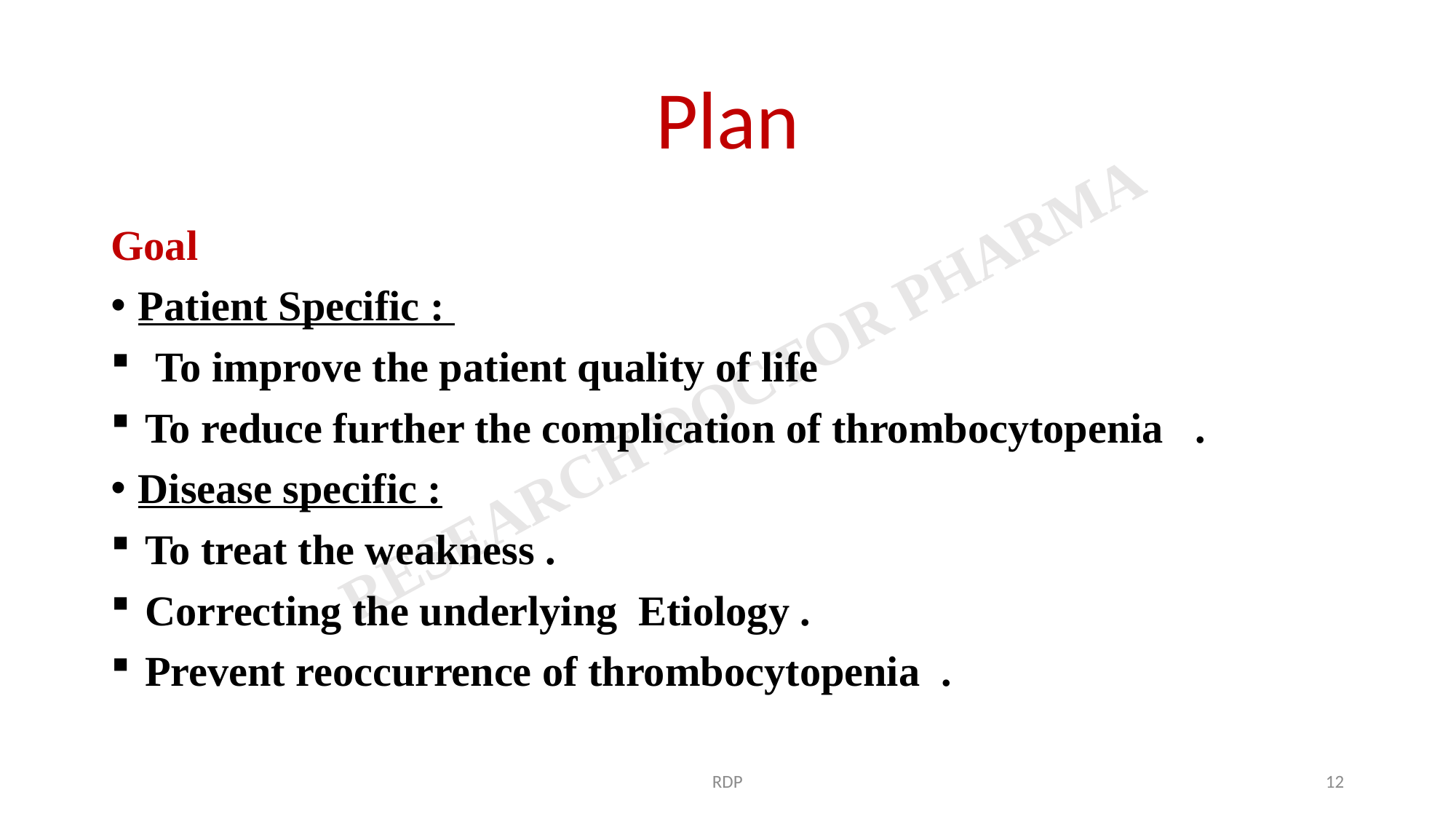

# Plan
Goal
Patient Specific :
 To improve the patient quality of life
To reduce further the complication of thrombocytopenia   .
Disease specific :
To treat the weakness .
Correcting the underlying  Etiology .
Prevent reoccurrence of thrombocytopenia  .

RDP
12